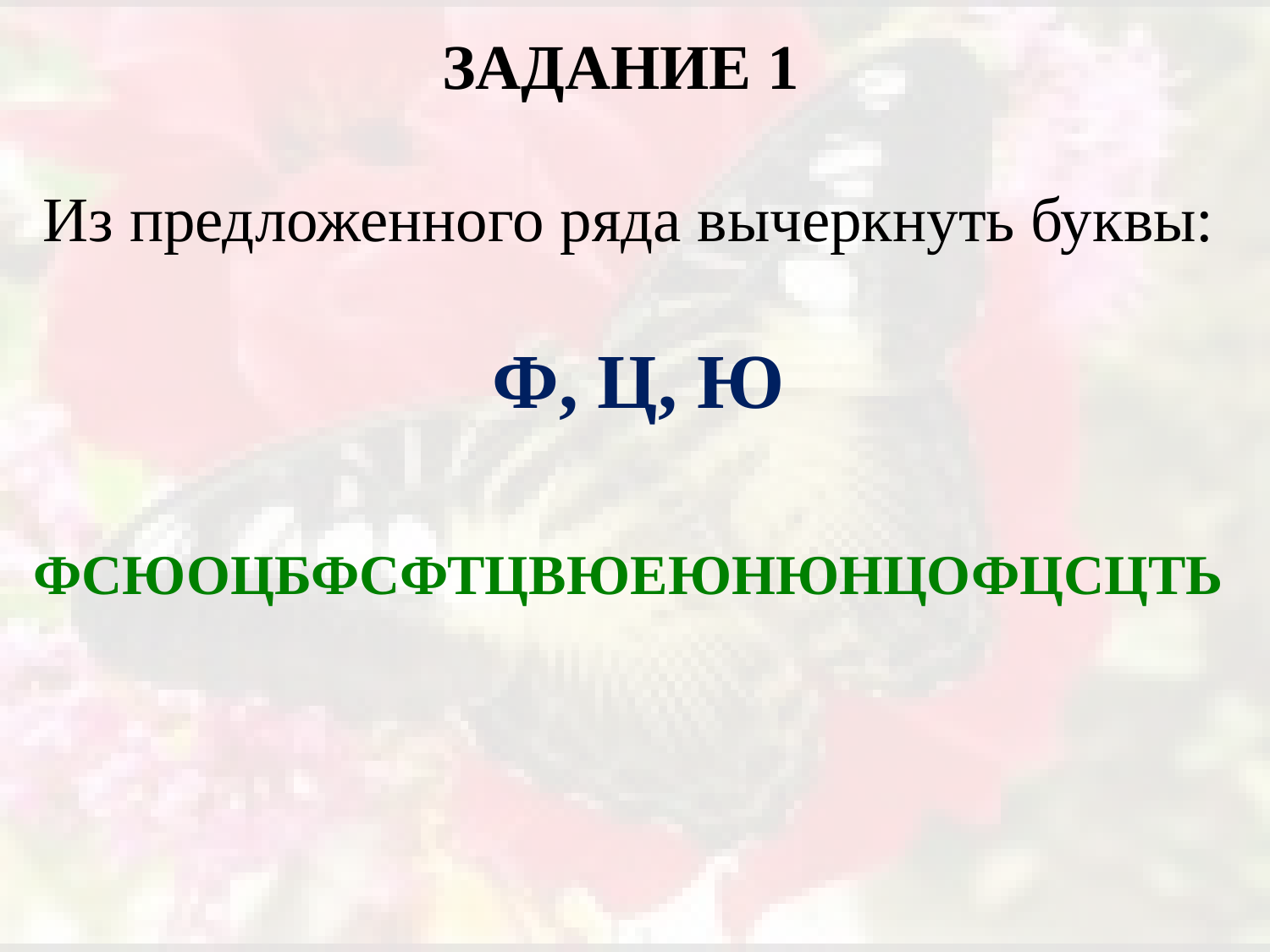

ЗАДАНИЕ 1

Из предложенного ряда вычеркнуть буквы:

 Ф, Ц, Ю

ФСЮОЦБФСФТЦВЮЕЮНЮНЦОФЦСЦТЬ